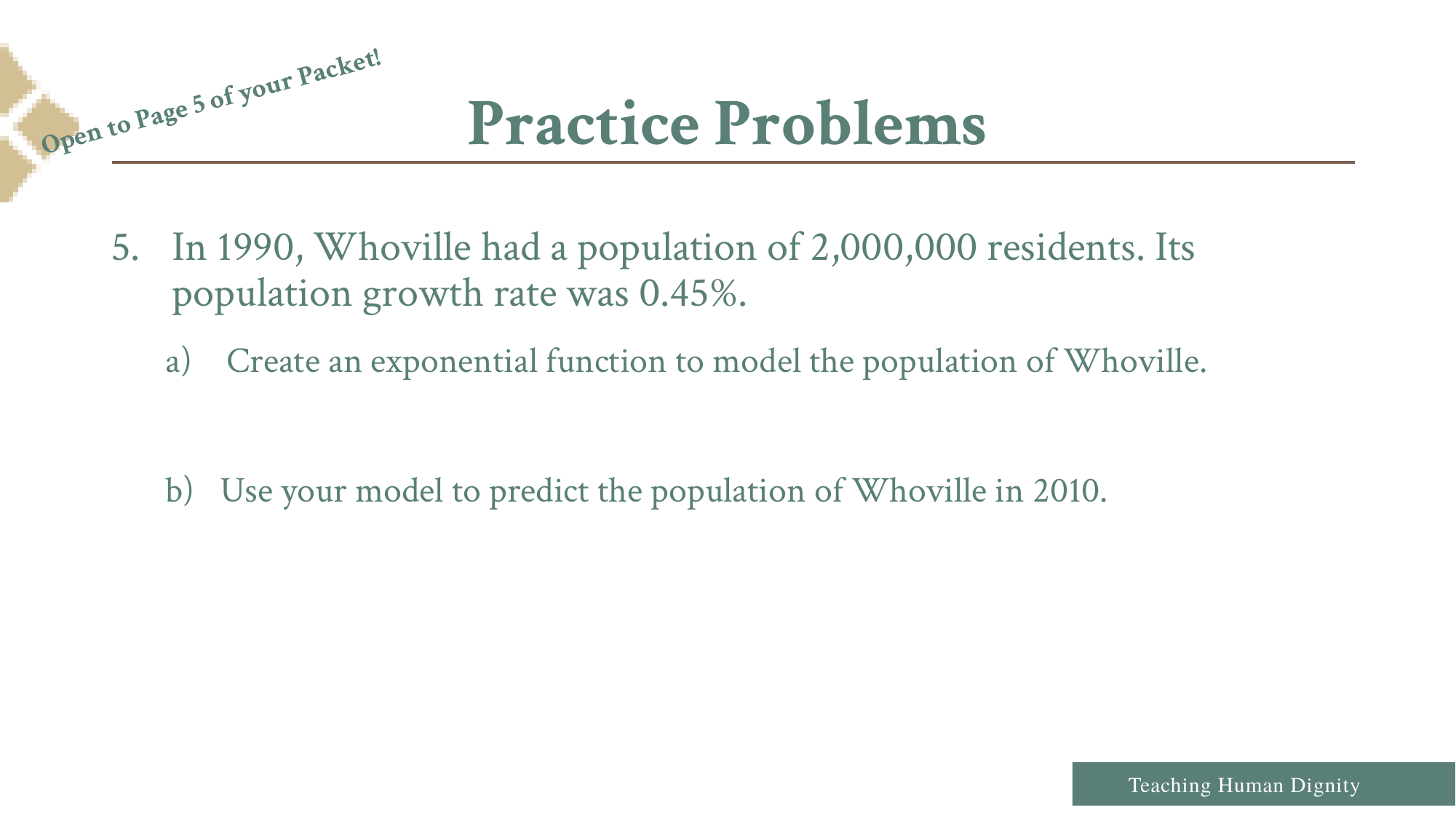

# Practice Problems
Open to Page 5 of your Packet!
In 1990, Whoville had a population of 2,000,000 residents. Its population growth rate was 0.45%.
Create an exponential function to model the population of Whoville.
	P(t) = 2,000,000(1+0.0045)t-1990
Use your model to predict the population of Whoville in 2010.
	P(2010) = 2,187,907